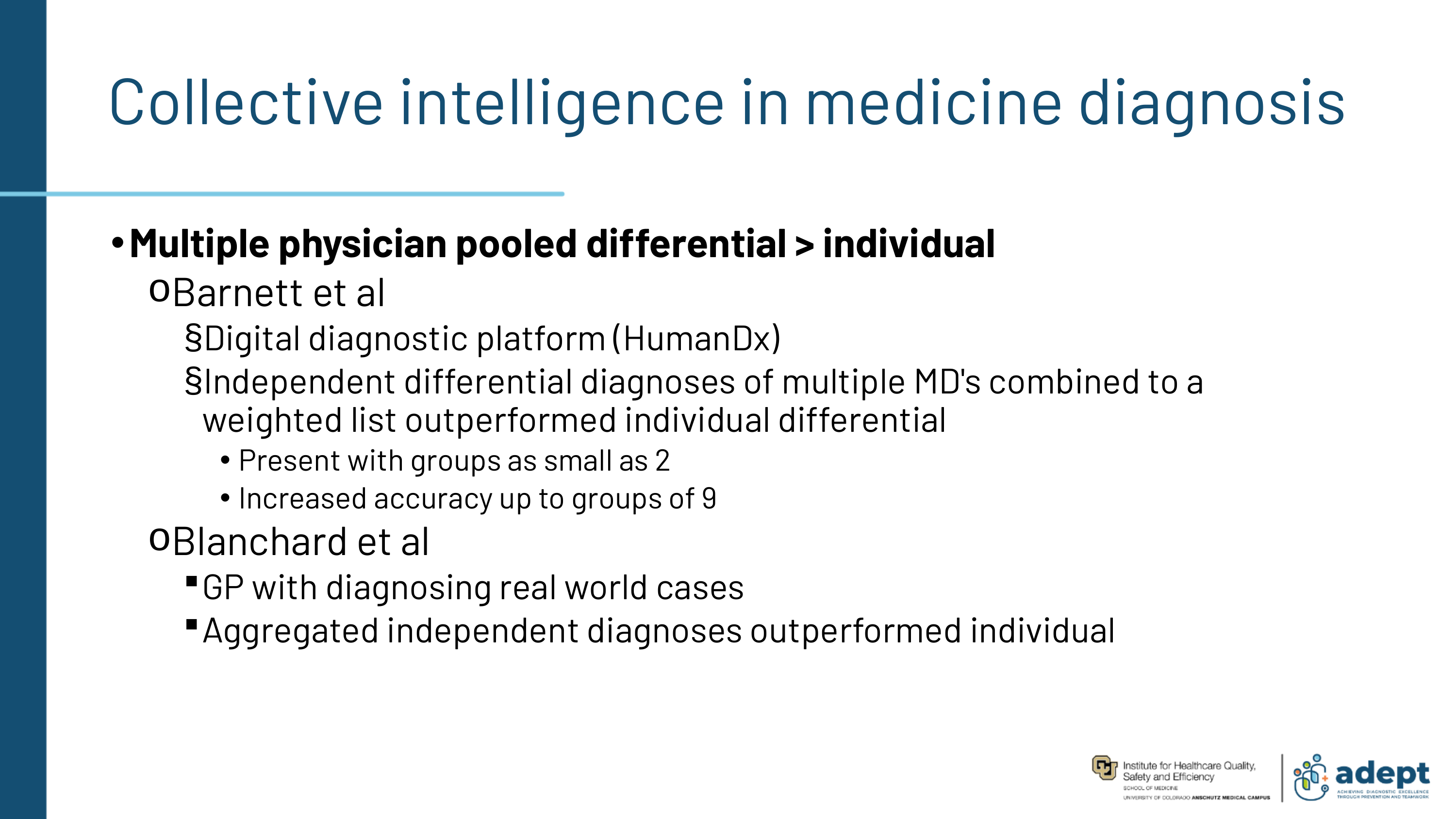

# Collective intelligence in medicine diagnosis
Multiple physician pooled differential > individual
Barnett et al
Digital diagnostic platform (HumanDx)
Independent differential diagnoses of multiple MD's combined to a weighted list outperformed individual differential
Present with groups as small as 2
Increased accuracy up to groups of 9
Blanchard et al
GP with diagnosing real world cases
Aggregated independent diagnoses outperformed individual